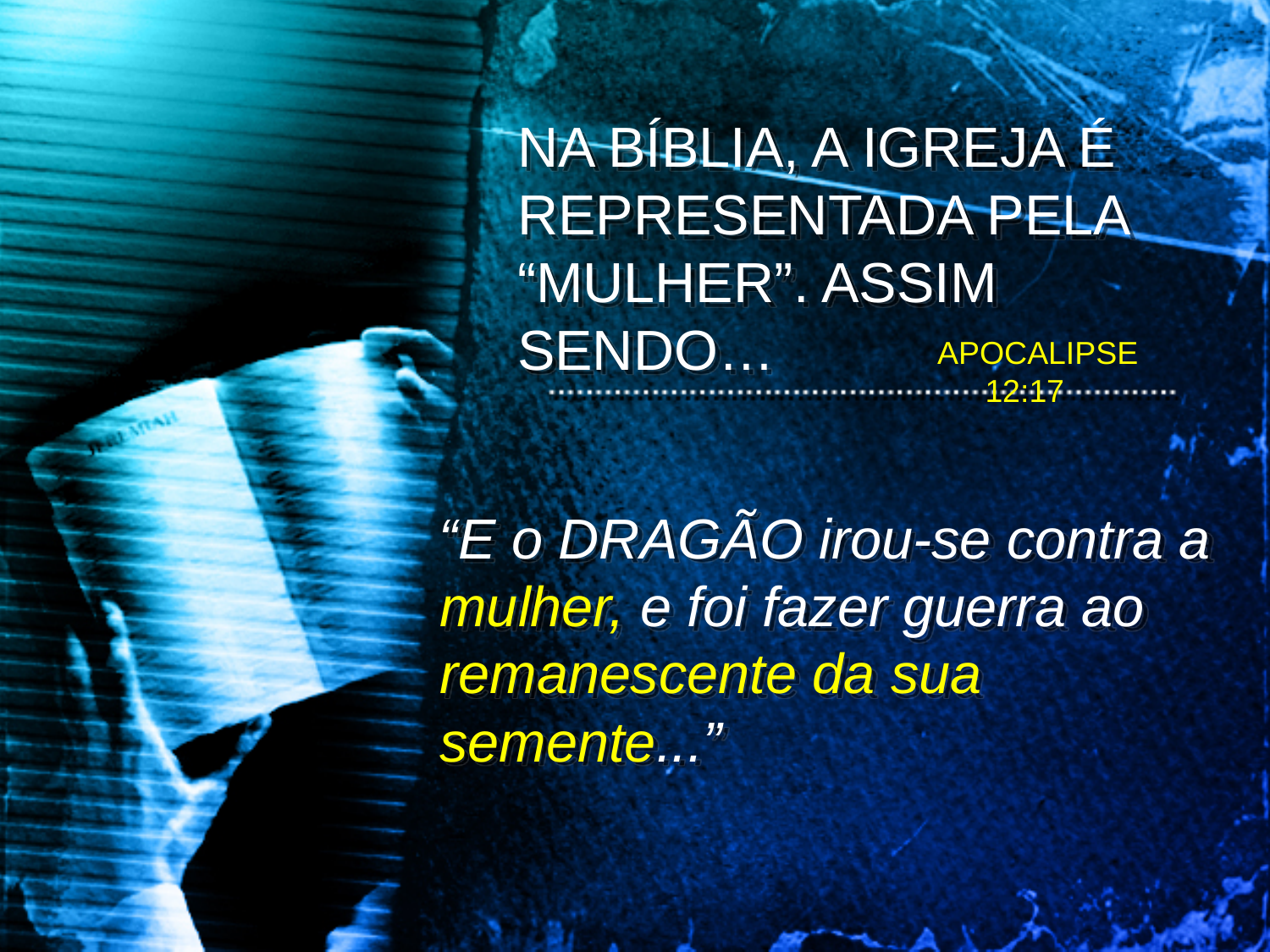

NA BÍBLIA, A IGREJA É REPRESENTADA PELA “MULHER”. ASSIM SENDO…
APOCALIPSE 12:17
   “E o DRAGÃO irou-se contra a mulher, e foi fazer guerra ao remanescente da sua semente...”